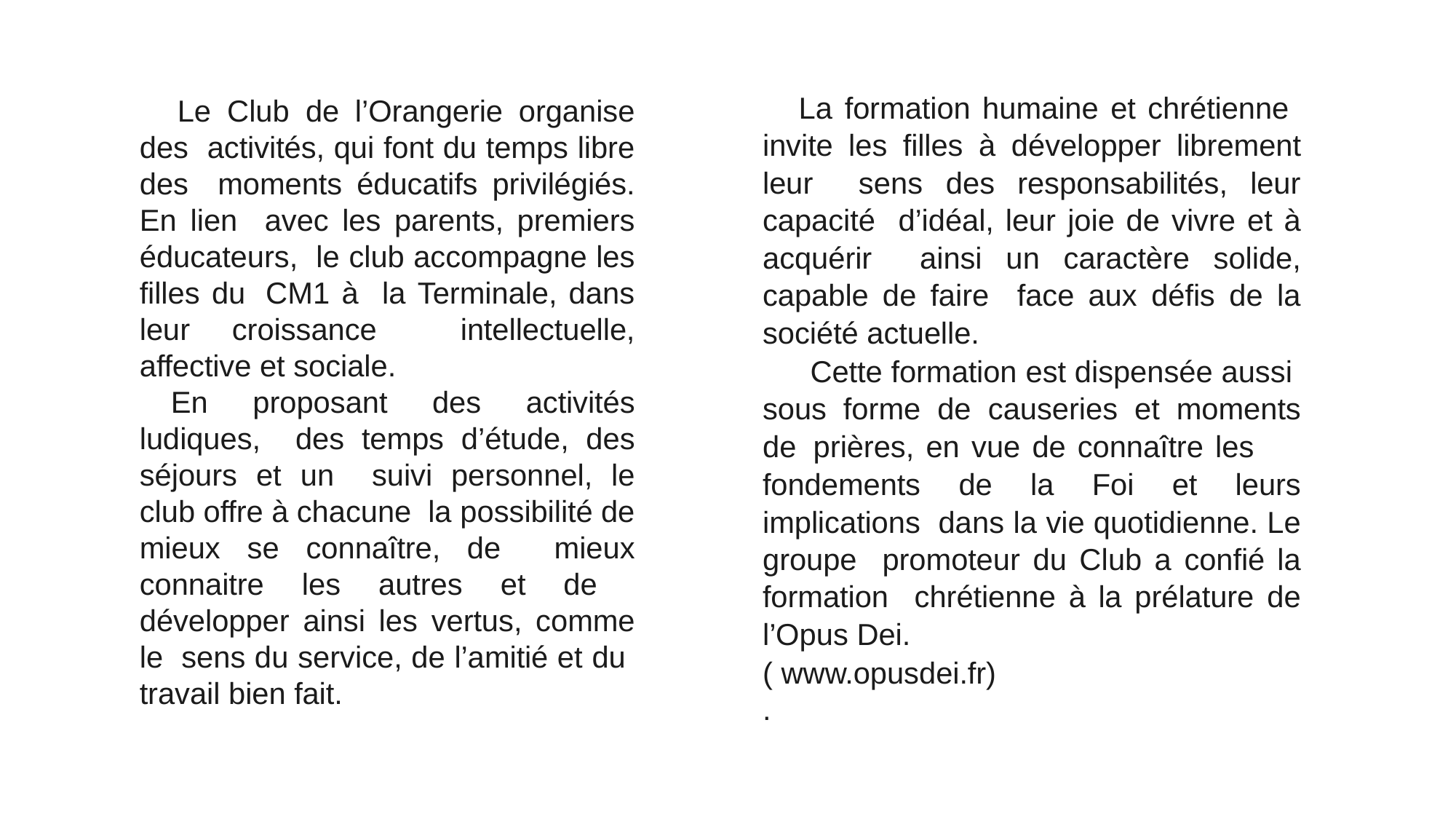

La formation humaine et chrétienne  invite les filles à développer librement leur  sens des responsabilités, leur capacité  d’idéal, leur joie de vivre et à acquérir  ainsi un caractère solide, capable de faire  face aux défis de la société actuelle.
Le Club de l’Orangerie organise des  activités, qui font du temps libre des  moments éducatifs privilégiés. En lien  avec les parents, premiers éducateurs,  le club accompagne les filles du CM1 à  la Terminale, dans leur croissance  intellectuelle, affective et sociale.
Cette formation est dispensée aussi  sous forme de causeries et moments de  prières, en vue de connaître les
En proposant des activités ludiques,  des temps d’étude, des séjours et un  suivi personnel, le club offre à chacune  la possibilité de mieux se connaître, de  mieux connaitre les autres et de  développer ainsi les vertus, comme le  sens du service, de l’amitié et du  travail bien fait.
fondements de la Foi et leurs implications  dans la vie quotidienne. Le groupe  promoteur du Club a confié la formation  chrétienne à la prélature de l’Opus Dei.
( www.opusdei.fr).